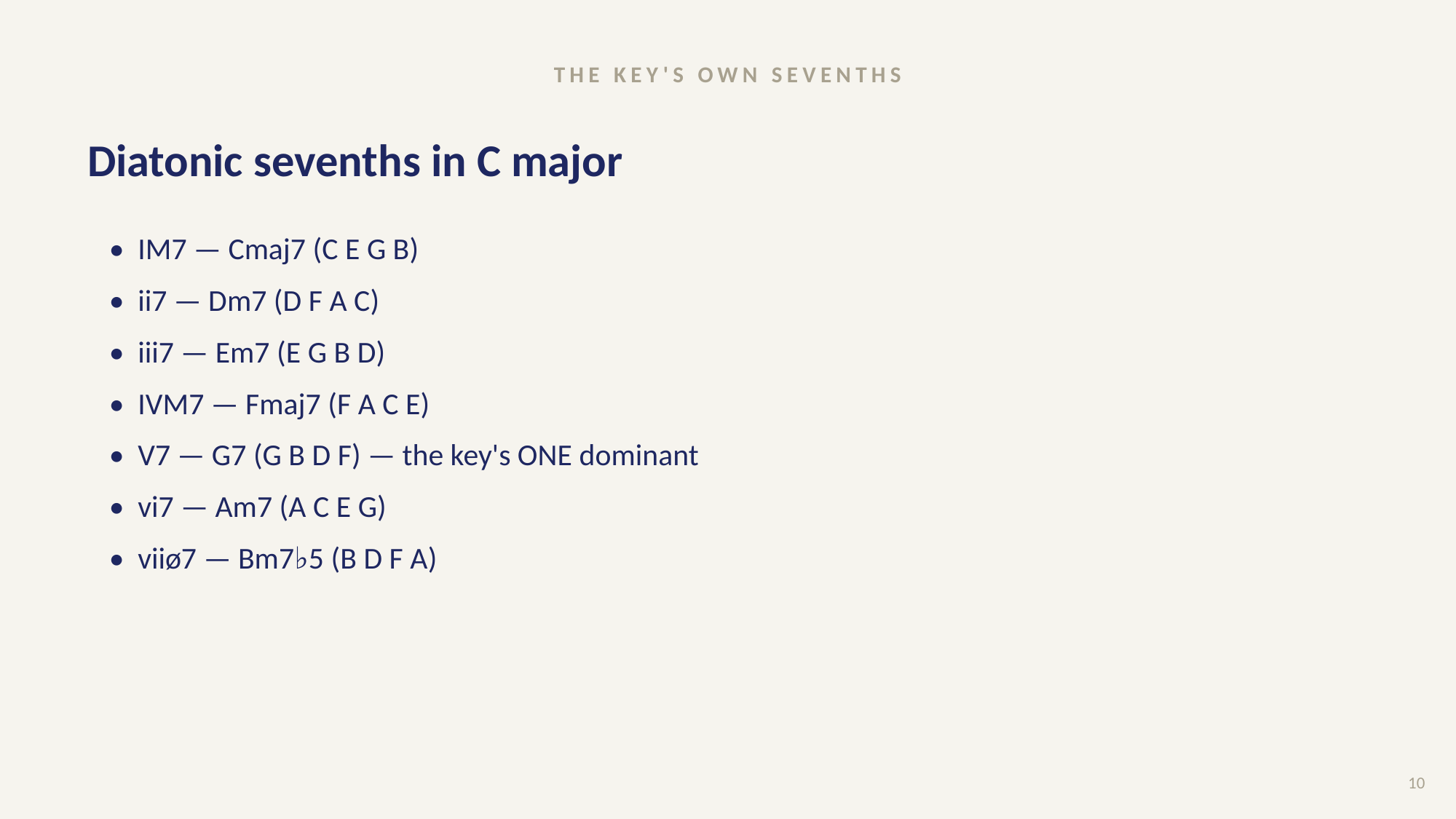

THE KEY'S OWN SEVENTHS
# Diatonic sevenths in C major
•  IM7 — Cmaj7 (C E G B)
•  ii7 — Dm7 (D F A C)
•  iii7 — Em7 (E G B D)
•  IVM7 — Fmaj7 (F A C E)
•  V7 — G7 (G B D F) — the key's ONE dominant
•  vi7 — Am7 (A C E G)
•  viiø7 — Bm7♭5 (B D F A)
10